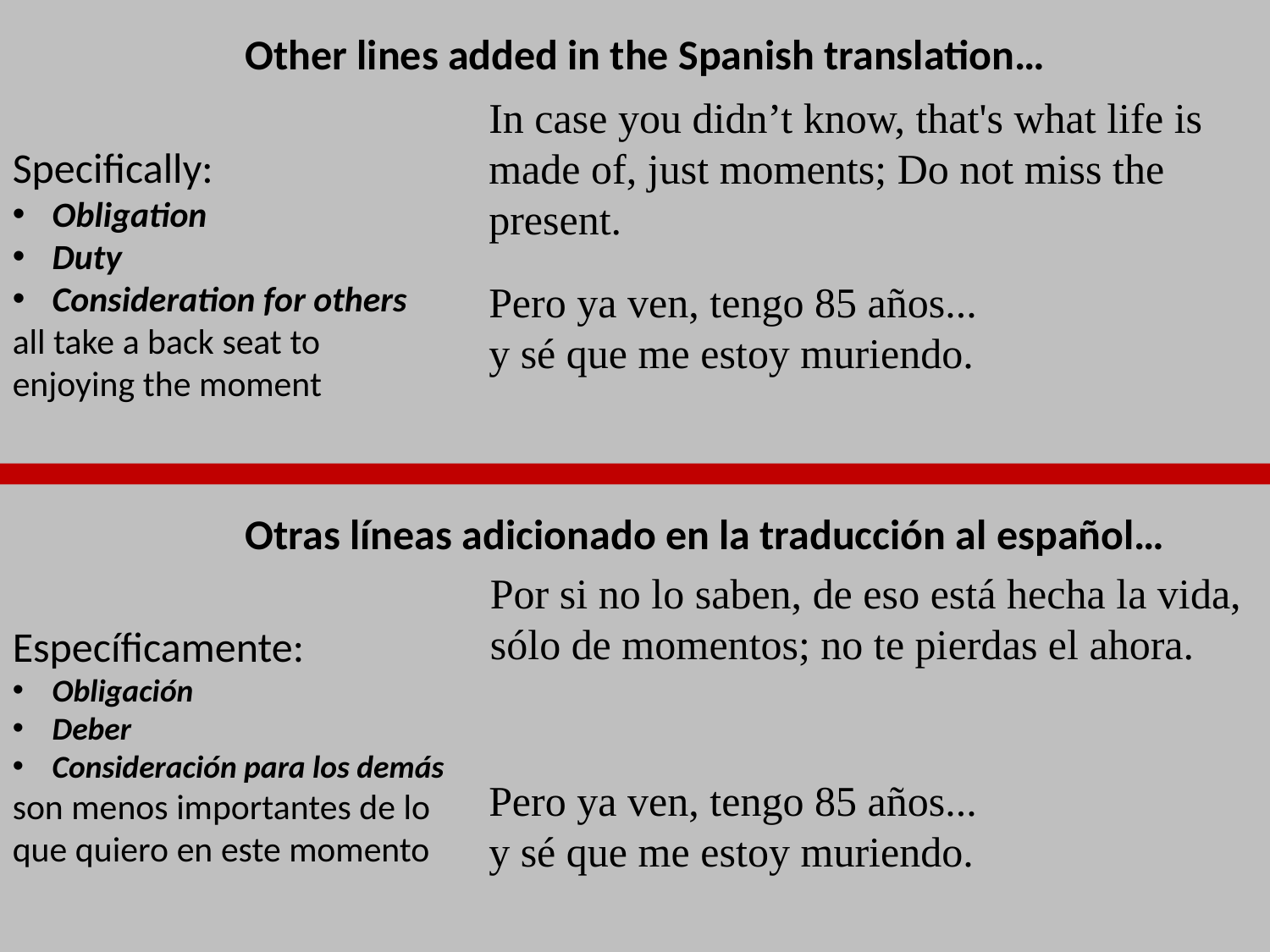

Other lines added in the Spanish translation…
In case you didn’t know, that's what life is made of, just moments; Do not miss the present.
Specifically:
Obligation
Duty
Consideration for others
all take a back seat to enjoying the moment
Pero ya ven, tengo 85 años... 
y sé que me estoy muriendo.

Otras líneas adicionado en la traducción al español…
Por si no lo saben, de eso está hecha la vida, 
sólo de momentos; no te pierdas el ahora.
Específicamente:
Obligación
Deber
Consideración para los demás
son menos importantes de lo que quiero en este momento
Pero ya ven, tengo 85 años... 
y sé que me estoy muriendo.